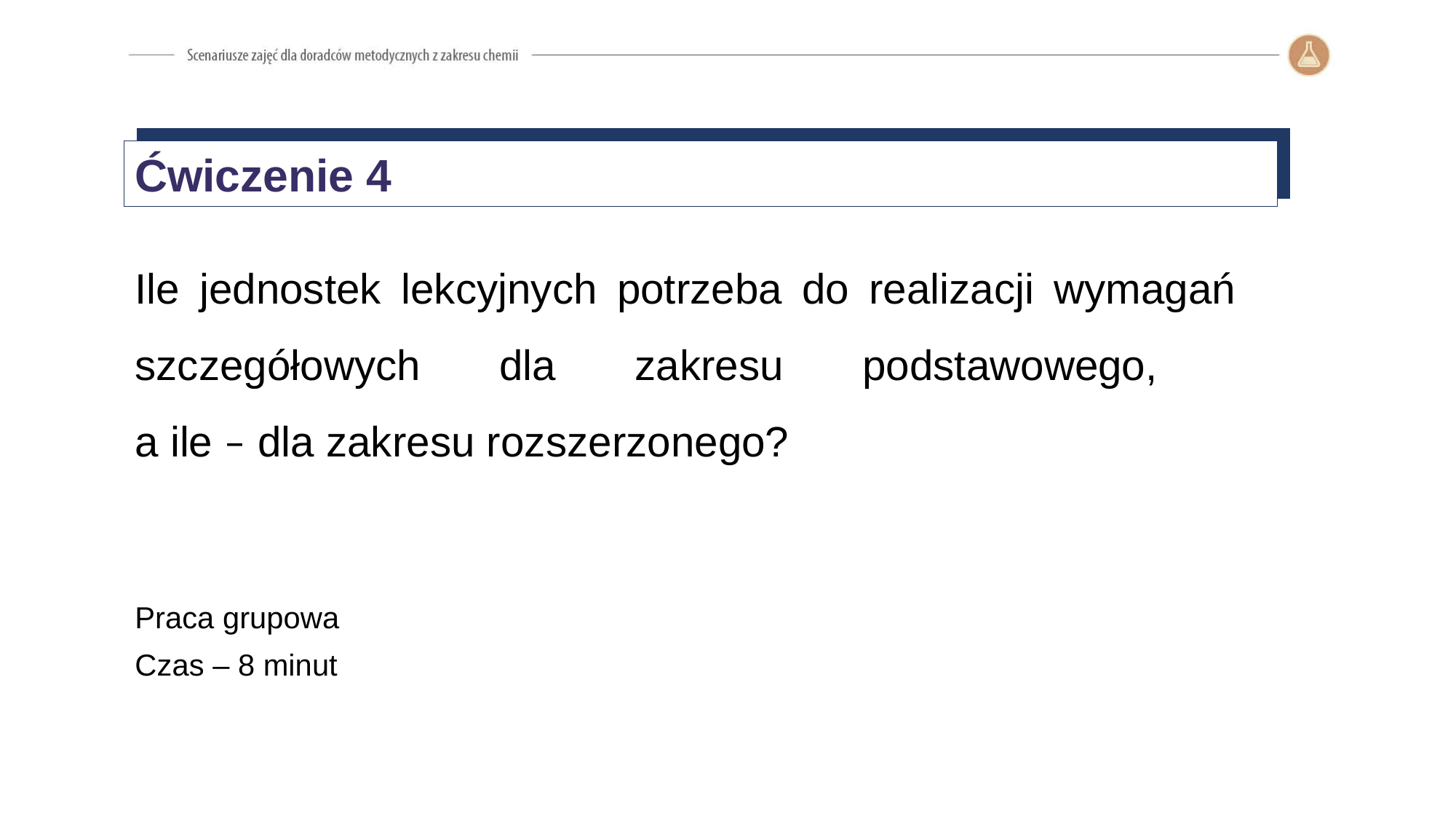

Ćwiczenie 4
Ile jednostek lekcyjnych potrzeba do realizacji wymagań szczegółowych dla zakresu podstawowego,
a ile – dla zakresu rozszerzonego?

Praca grupowa
Czas – 8 minut